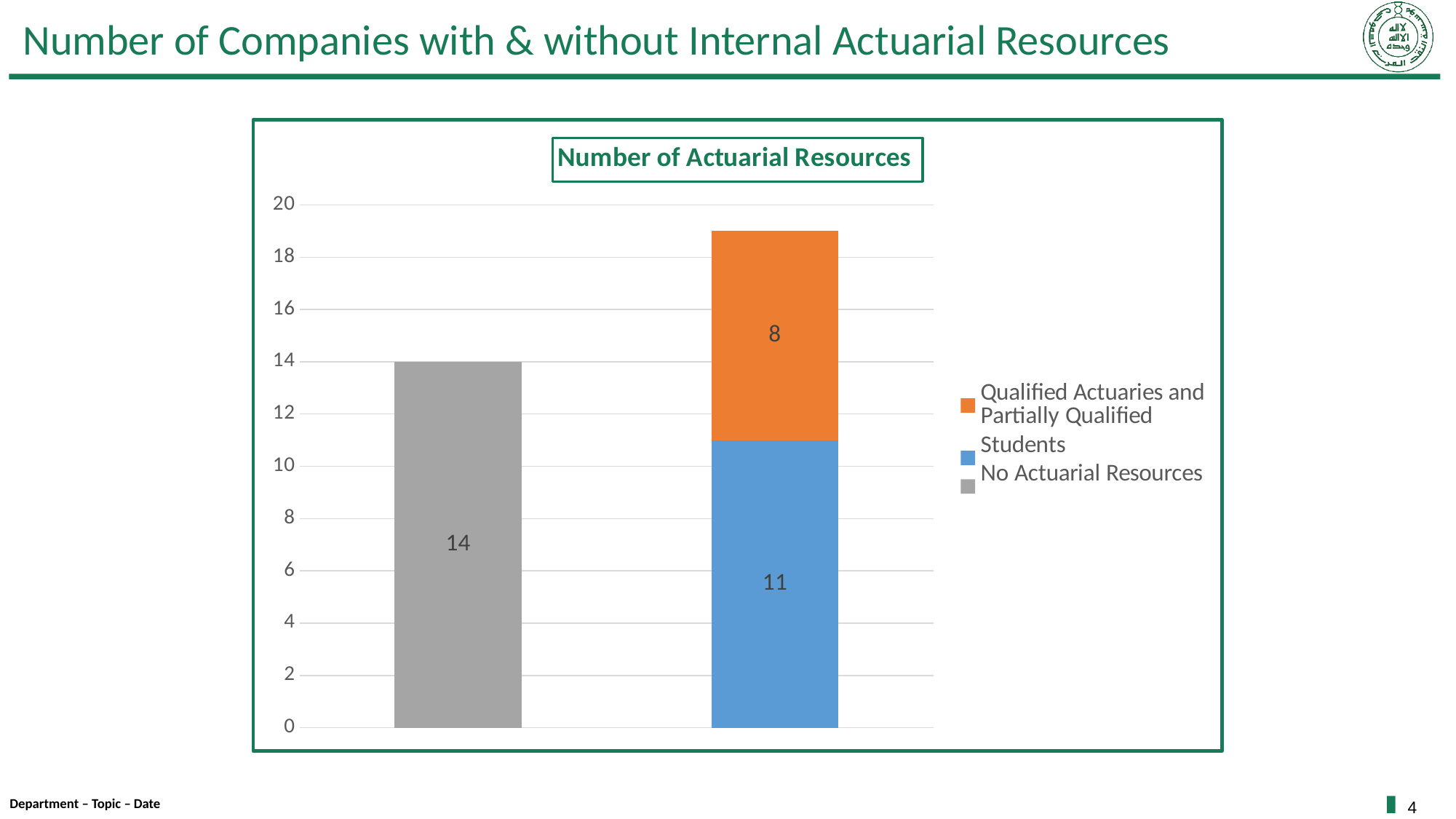

# Number of Companies with & without Internal Actuarial Resources

### Chart: Number of Actuarial Resources

| Category |  |  |  |
|---|---|---|---|
| no  | 14.0 | 0.0 | 0.0 |
| yes | 0.0 | 11.0 | 8.0 |